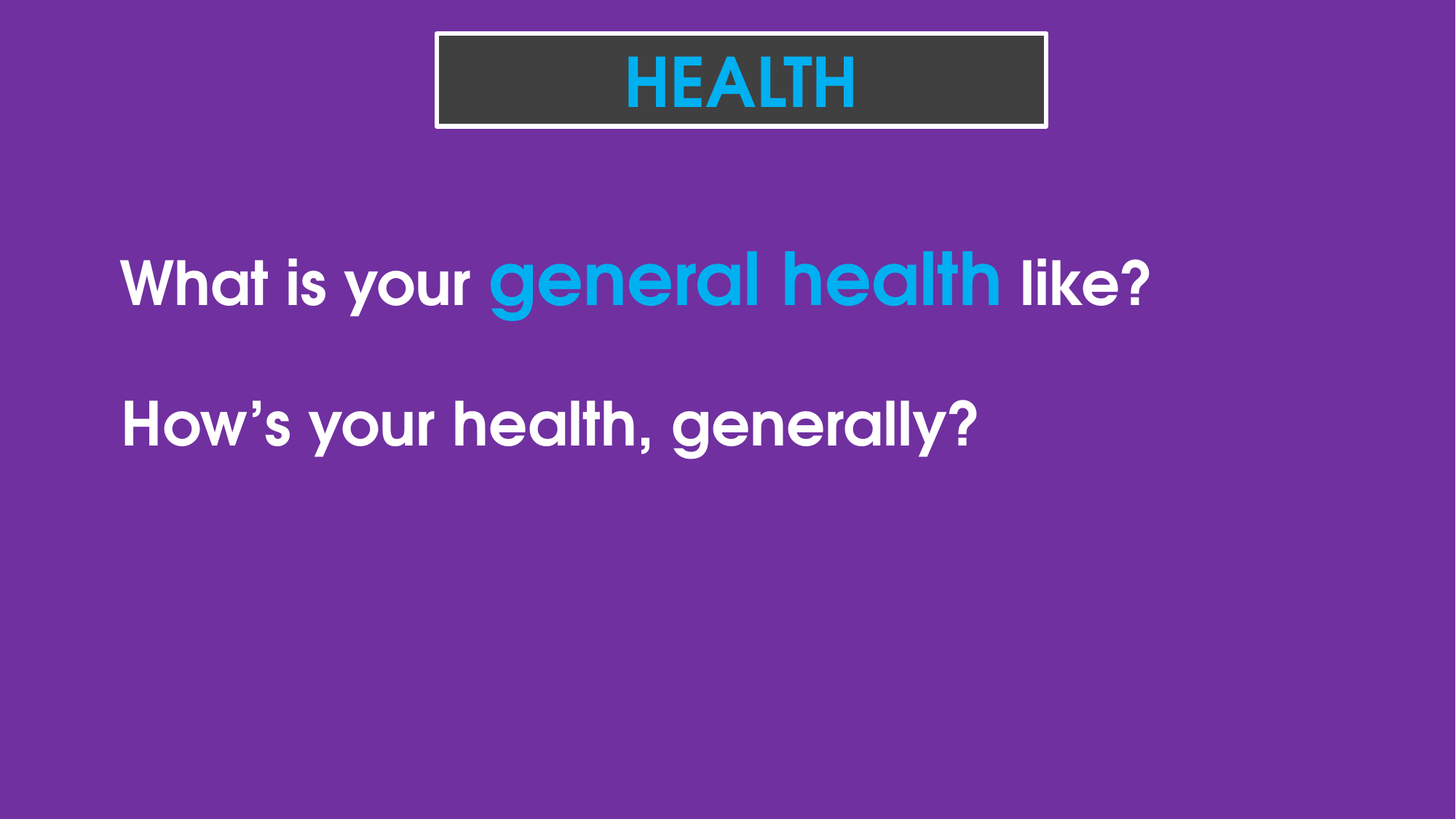

HEALTH
What is your general health like?
How’s your health, generally?